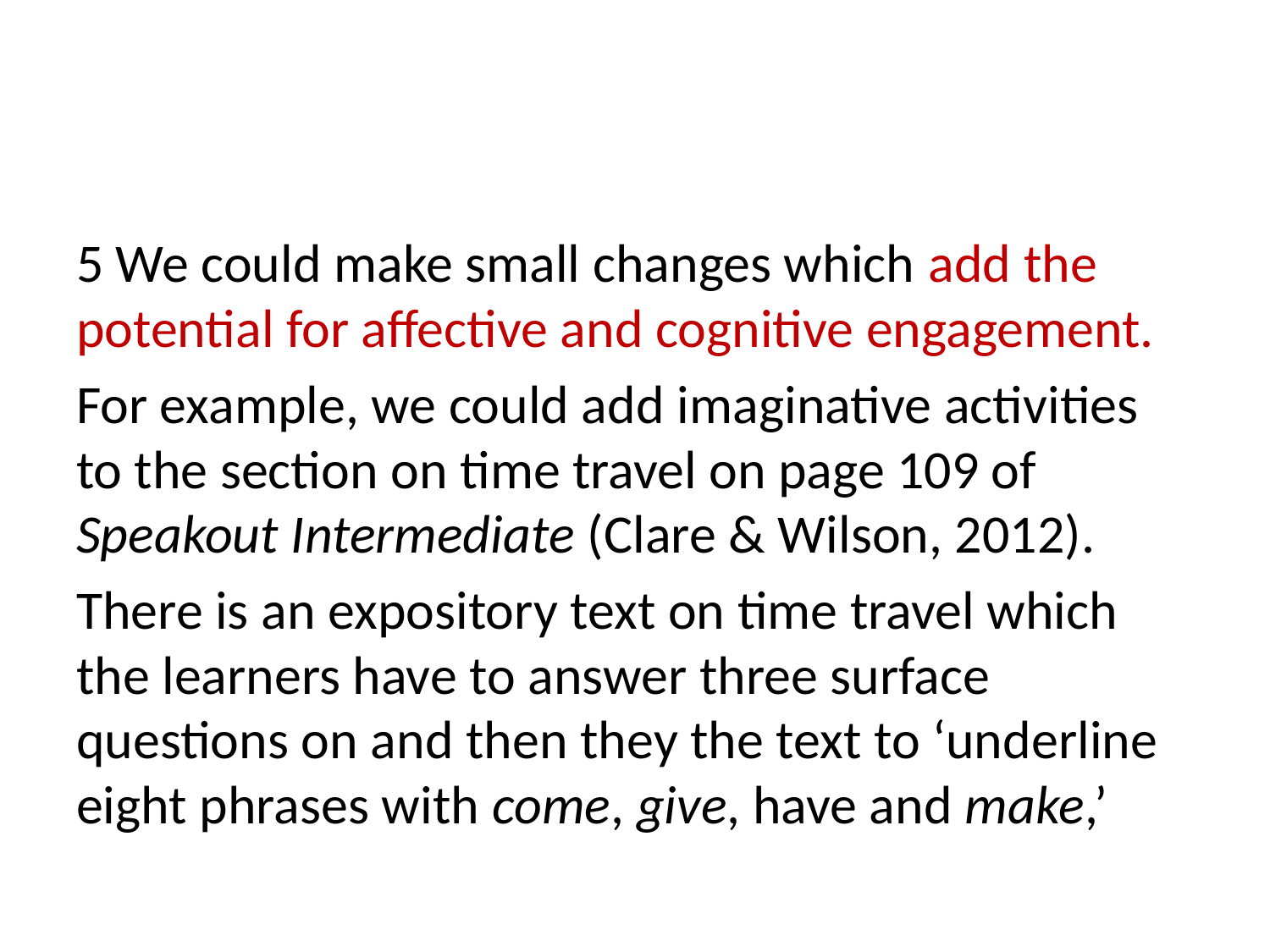

#
5 We could make small changes which add the potential for affective and cognitive engagement.
For example, we could add imaginative activities to the section on time travel on page 109 of Speakout Intermediate (Clare & Wilson, 2012).
There is an expository text on time travel which the learners have to answer three surface questions on and then they the text to ‘underline eight phrases with come, give, have and make,’